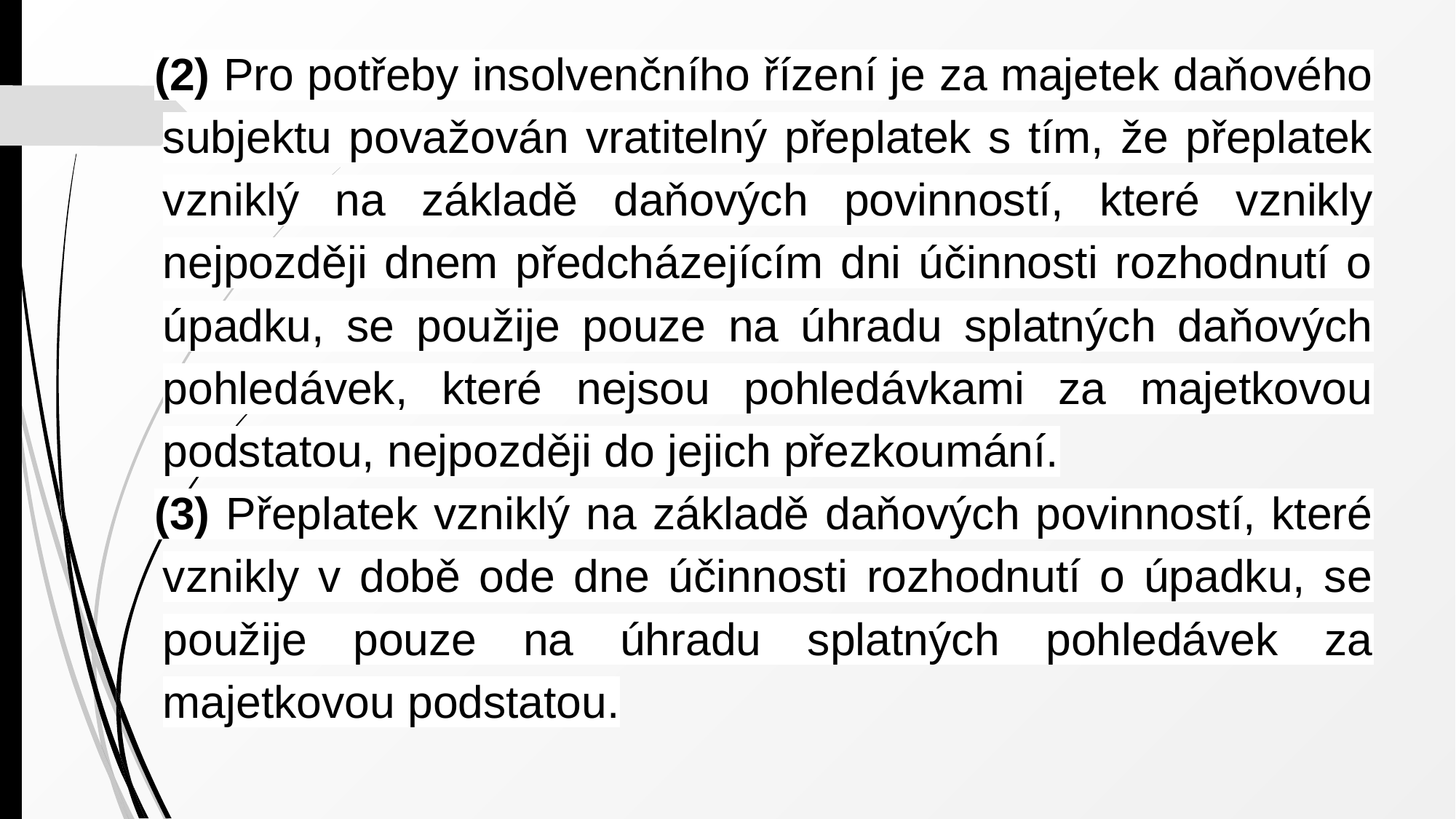

(2) Pro potřeby insolvenčního řízení je za majetek daňového subjektu považován vratitelný přeplatek s tím, že přeplatek vzniklý na základě daňových povinností, které vznikly nejpozději dnem předcházejícím dni účinnosti rozhodnutí o úpadku, se použije pouze na úhradu splatných daňových pohledávek, které nejsou pohledávkami za majetkovou podstatou, nejpozději do jejich přezkoumání.
(3) Přeplatek vzniklý na základě daňových povinností, které vznikly v době ode dne účinnosti rozhodnutí o úpadku, se použije pouze na úhradu splatných pohledávek za majetkovou podstatou.